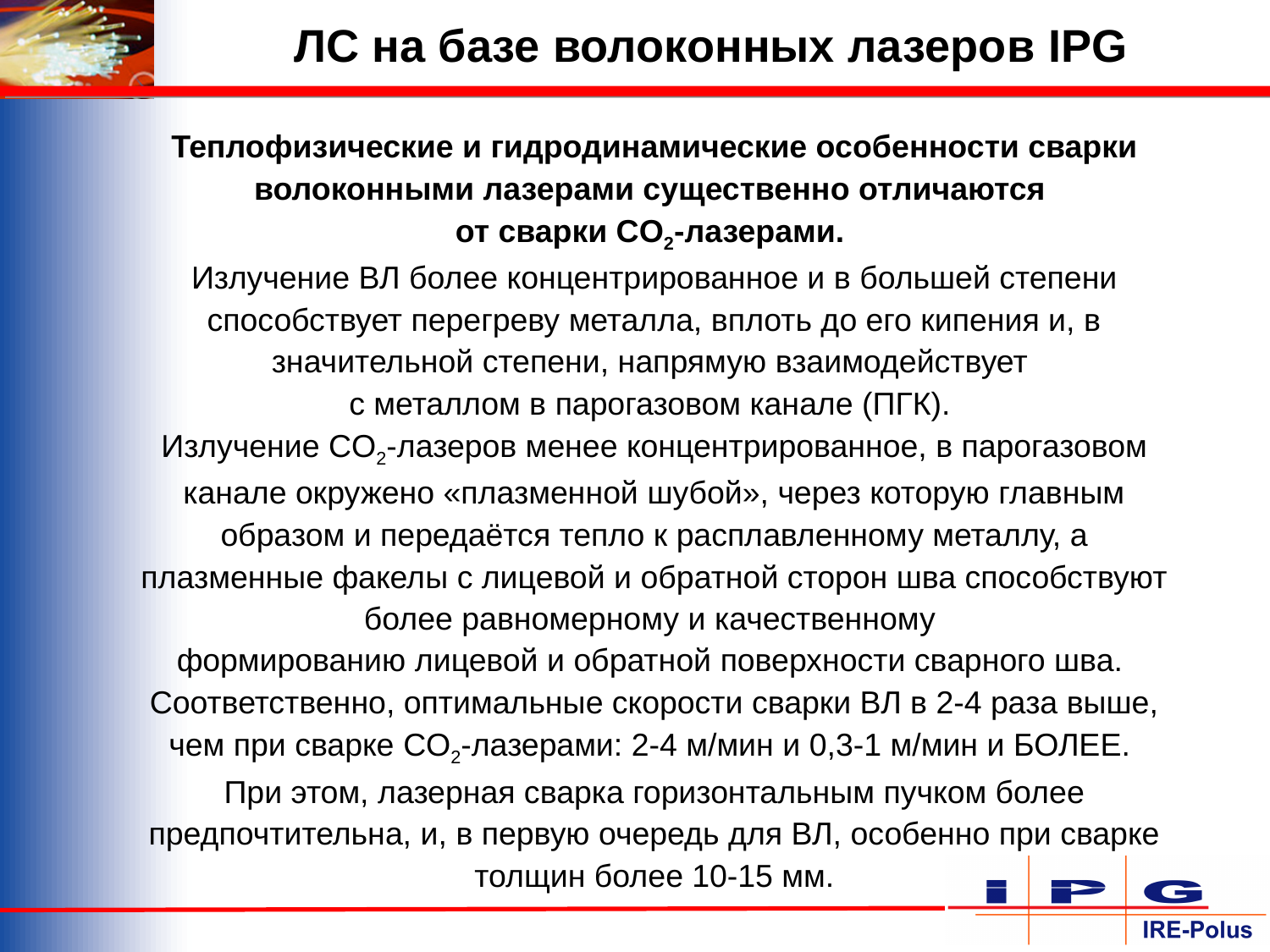

ЛС на базе волоконных лазеров IPG
Теплофизические и гидродинамические особенности сварки волоконными лазерами существенно отличаются
от сварки CО2-лазерами.
Излучение ВЛ более концентрированное и в большей степени способствует перегреву металла, вплоть до его кипения и, в значительной степени, напрямую взаимодействует
с металлом в парогазовом канале (ПГК).
Излучение CО2-лазеров менее концентрированное, в парогазовом канале окружено «плазменной шубой», через которую главным образом и передаётся тепло к расплавленному металлу, а плазменные факелы с лицевой и обратной сторон шва способствуют более равномерному и качественному
формированию лицевой и обратной поверхности сварного шва.
Соответственно, оптимальные скорости сварки ВЛ в 2-4 раза выше, чем при сварке CО2-лазерами: 2-4 м/мин и 0,3-1 м/мин и БОЛЕЕ.
При этом, лазерная сварка горизонтальным пучком более предпочтительна, и, в первую очередь для ВЛ, особенно при сварке толщин более 10-15 мм.